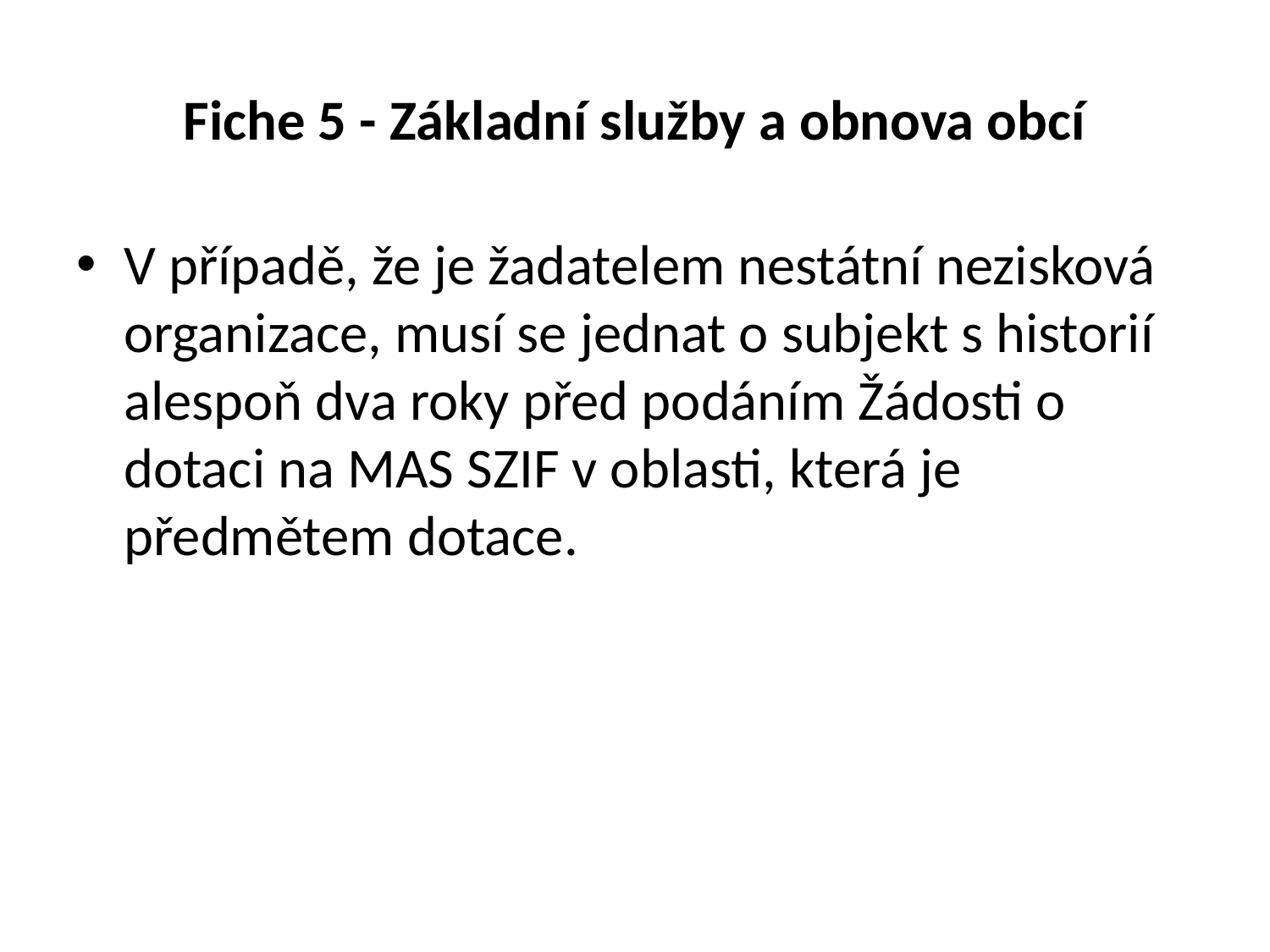

# Fiche 5 - Základní služby a obnova obcí
V případě, že je žadatelem nestátní nezisková organizace, musí se jednat o subjekt s historií alespoň dva roky před podáním Žádosti o dotaci na MAS SZIF v oblasti, která je předmětem dotace.